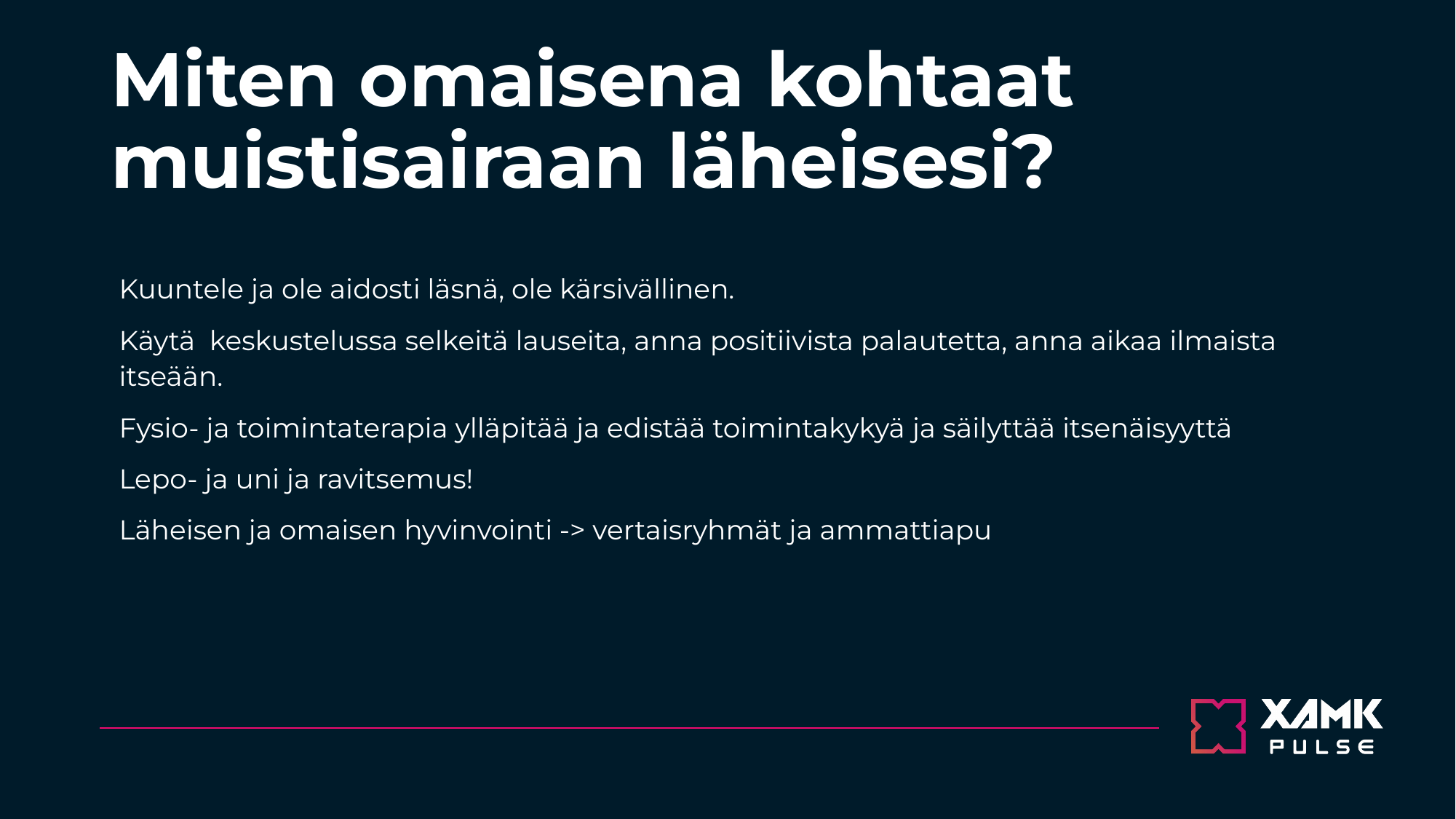

# Miten omaisena kohtaat muistisairaan läheisesi?
Kuuntele ja ole aidosti läsnä, ole kärsivällinen.
Käytä  keskustelussa selkeitä lauseita, anna positiivista palautetta, anna aikaa ilmaista itseään.
Fysio- ja toimintaterapia ylläpitää ja edistää toimintakykyä ja säilyttää itsenäisyyttä
Lepo- ja uni ja ravitsemus!
Läheisen ja omaisen hyvinvointi -> vertaisryhmät ja ammattiapu